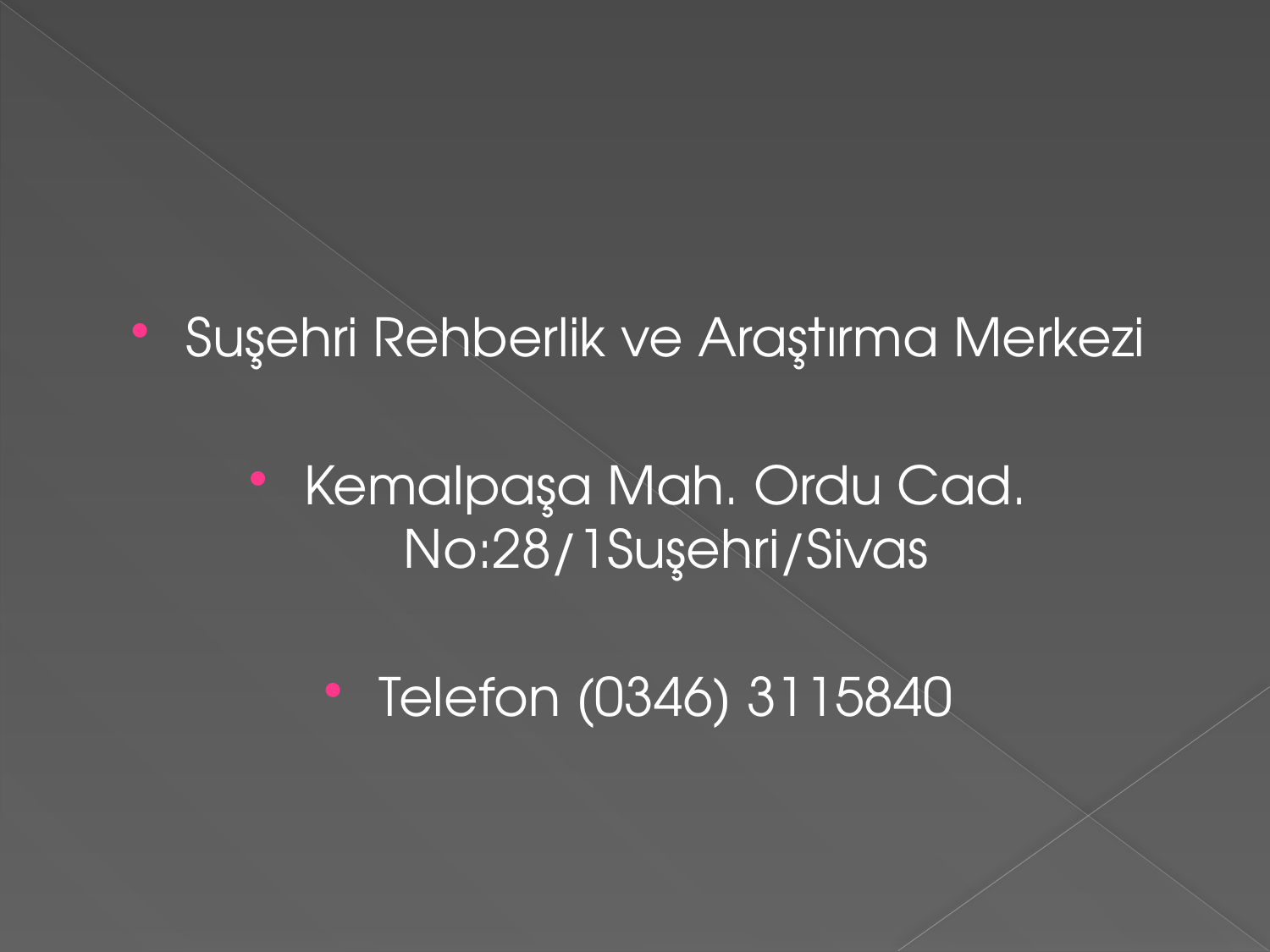

Suşehri Rehberlik ve Araştırma Merkezi

Kemalpaşa Mah. Ordu Cad. No:28/1Suşehri/Sivas

Telefon (0346) 3115840